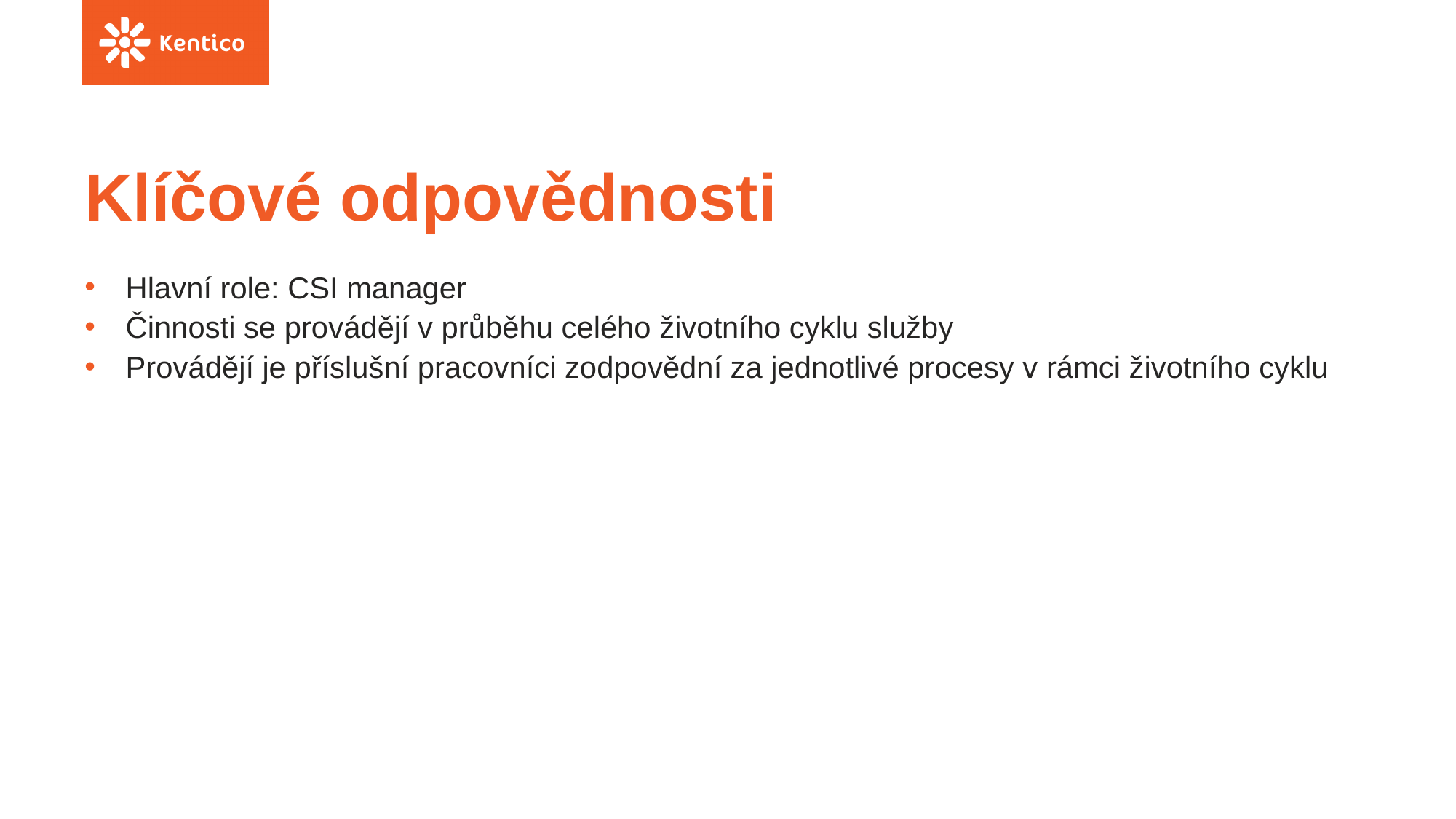

# Klíčové odpovědnosti
Hlavní role: CSI manager
Činnosti se provádějí v průběhu celého životního cyklu služby
Provádějí je příslušní pracovníci zodpovědní za jednotlivé procesy v rámci životního cyklu